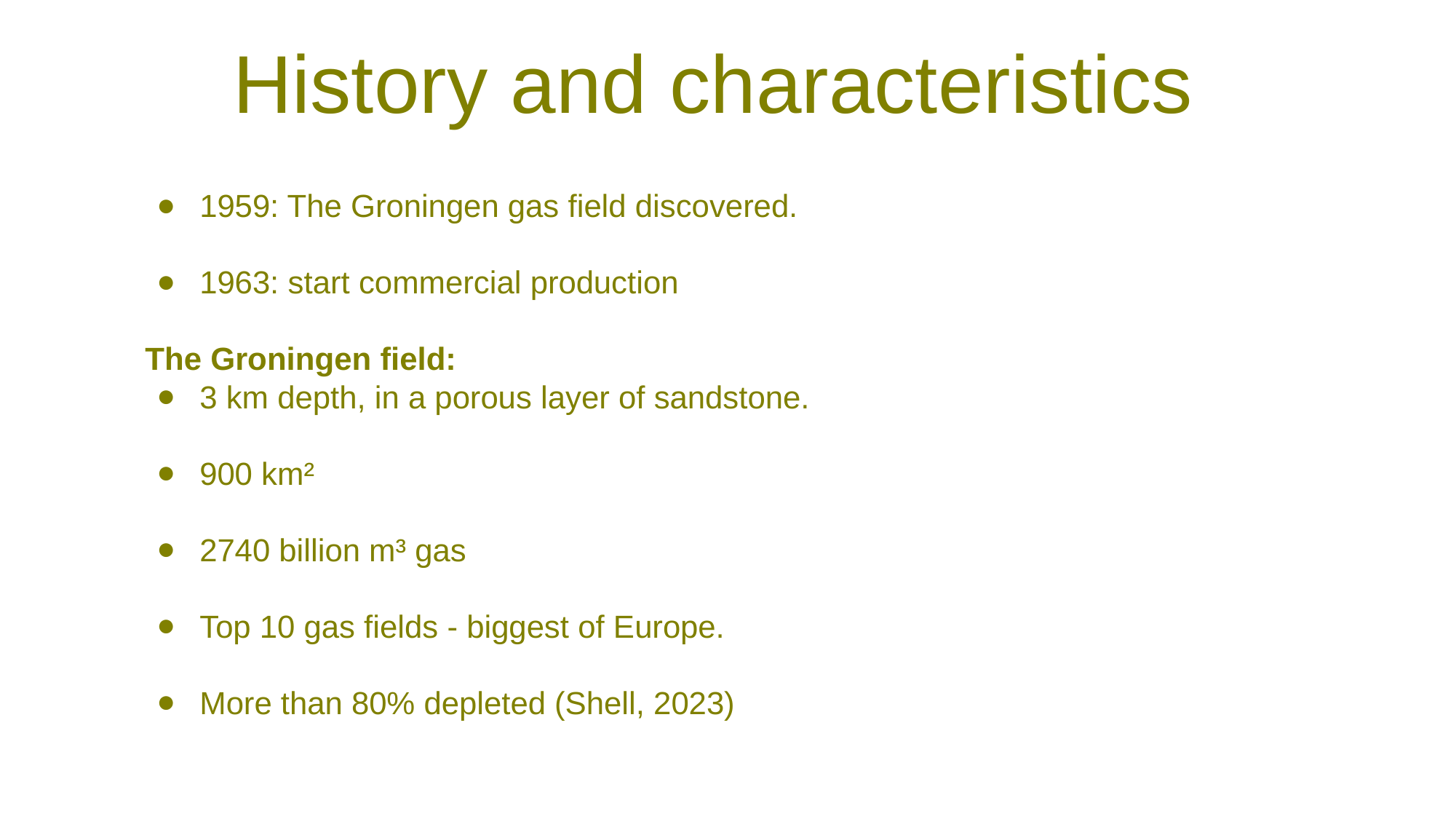

# History and characteristics

1959: The Groningen gas field discovered.

1963: start commercial production

The Groningen field:
3 km depth, in a porous layer of sandstone.

900 km²

2740 billion m³ gas

Top 10 gas fields - biggest of Europe.

More than 80% depleted (Shell, 2023)